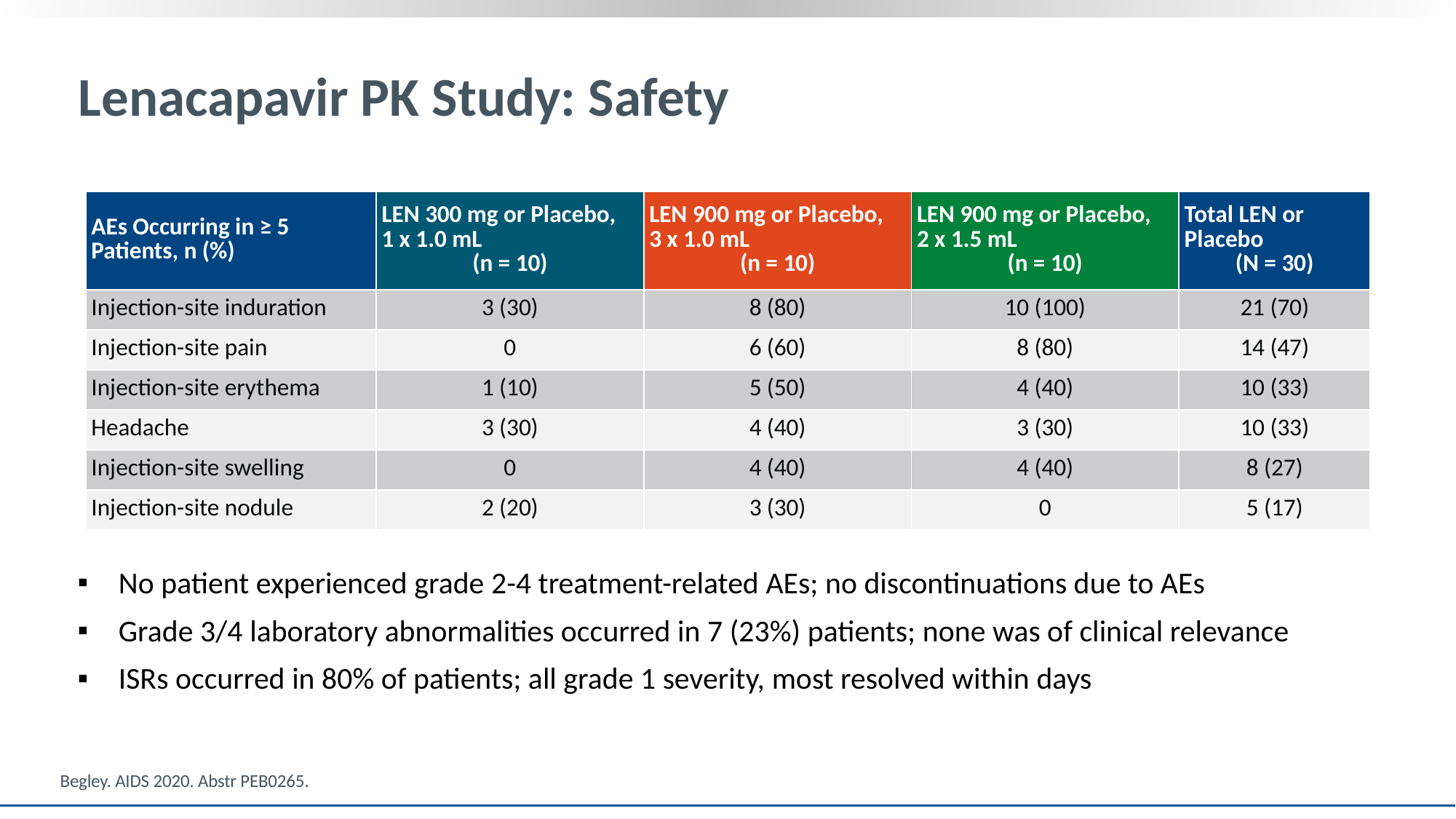

# Lenacapavir PK Study: Safety
| AEs Occurring in  ≥ 5 Patients, n (%) | LEN 300 mg or Placebo, 1 x 1.0 mL (n = 10) | LEN 900 mg or Placebo, 3 x 1.0 mL (n = 10) | LEN 900 mg or Placebo, 2 x 1.5 mL (n = 10) | Total LEN or Placebo (N = 30) |
| --- | --- | --- | --- | --- |
| Injection-site induration | 3 (30) | 8 (80) | 10 (100) | 21 (70) |
| Injection-site pain | 0 | 6 (60) | 8 (80) | 14 (47) |
| Injection-site erythema | 1 (10) | 5 (50) | 4 (40) | 10 (33) |
| Headache | 3 (30) | 4 (40) | 3 (30) | 10 (33) |
| Injection-site swelling | 0 | 4 (40) | 4 (40) | 8 (27) |
| Injection-site nodule | 2 (20) | 3 (30) | 0 | 5 (17) |
No patient experienced grade 2-4 treatment-related AEs; no discontinuations due to AEs
Grade 3/4 laboratory abnormalities occurred in 7 (23%) patients; none was of clinical relevance
ISRs occurred in 80% of patients; all grade 1 severity, most resolved within days
Begley. AIDS 2020. Abstr PEB0265.